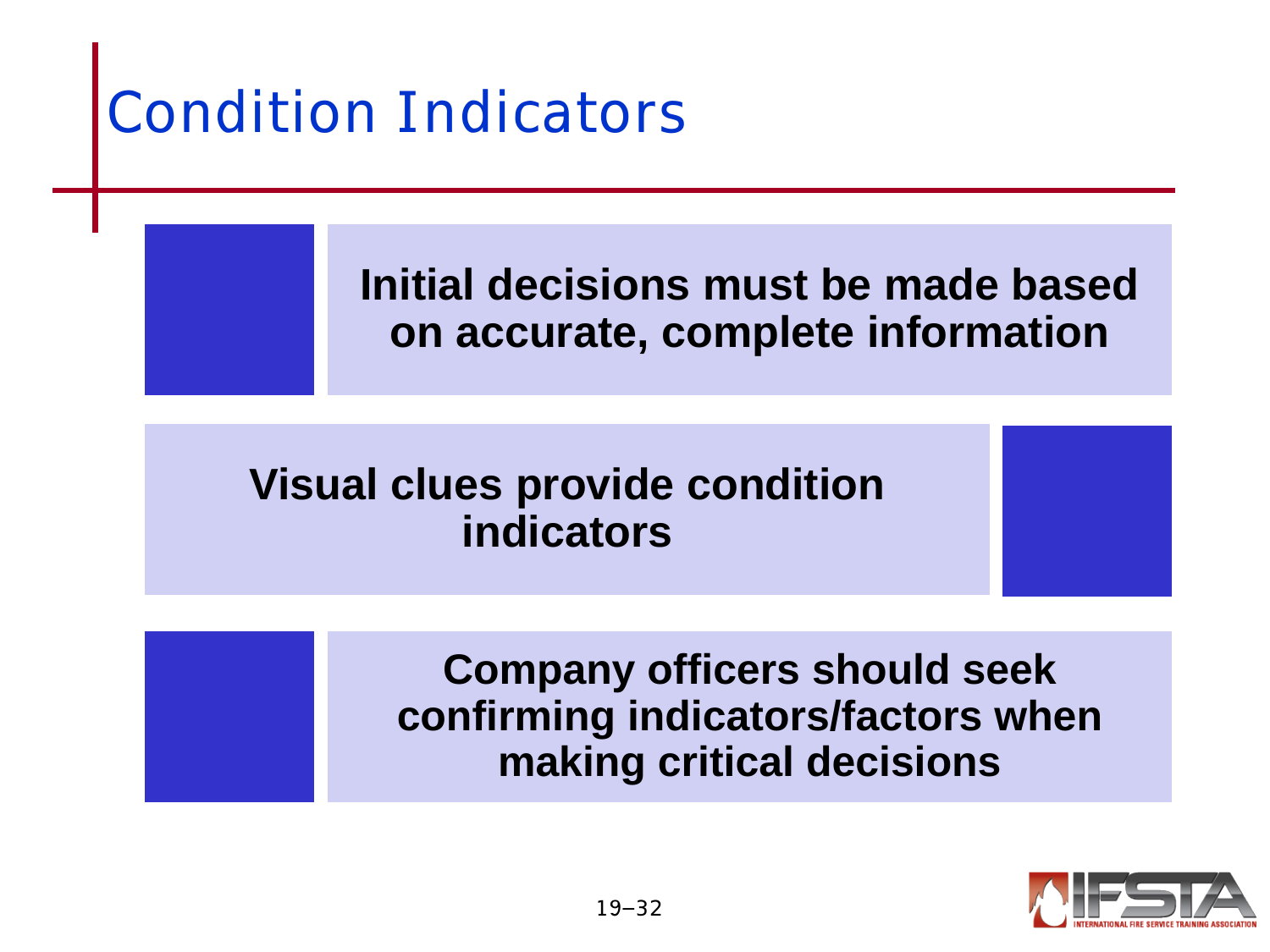

# Condition Indicators

Initial decisions must be made based on accurate, complete information

Visual clues provide condition indicators

Company officers should seek confirming indicators/factors when making critical decisions
19–32